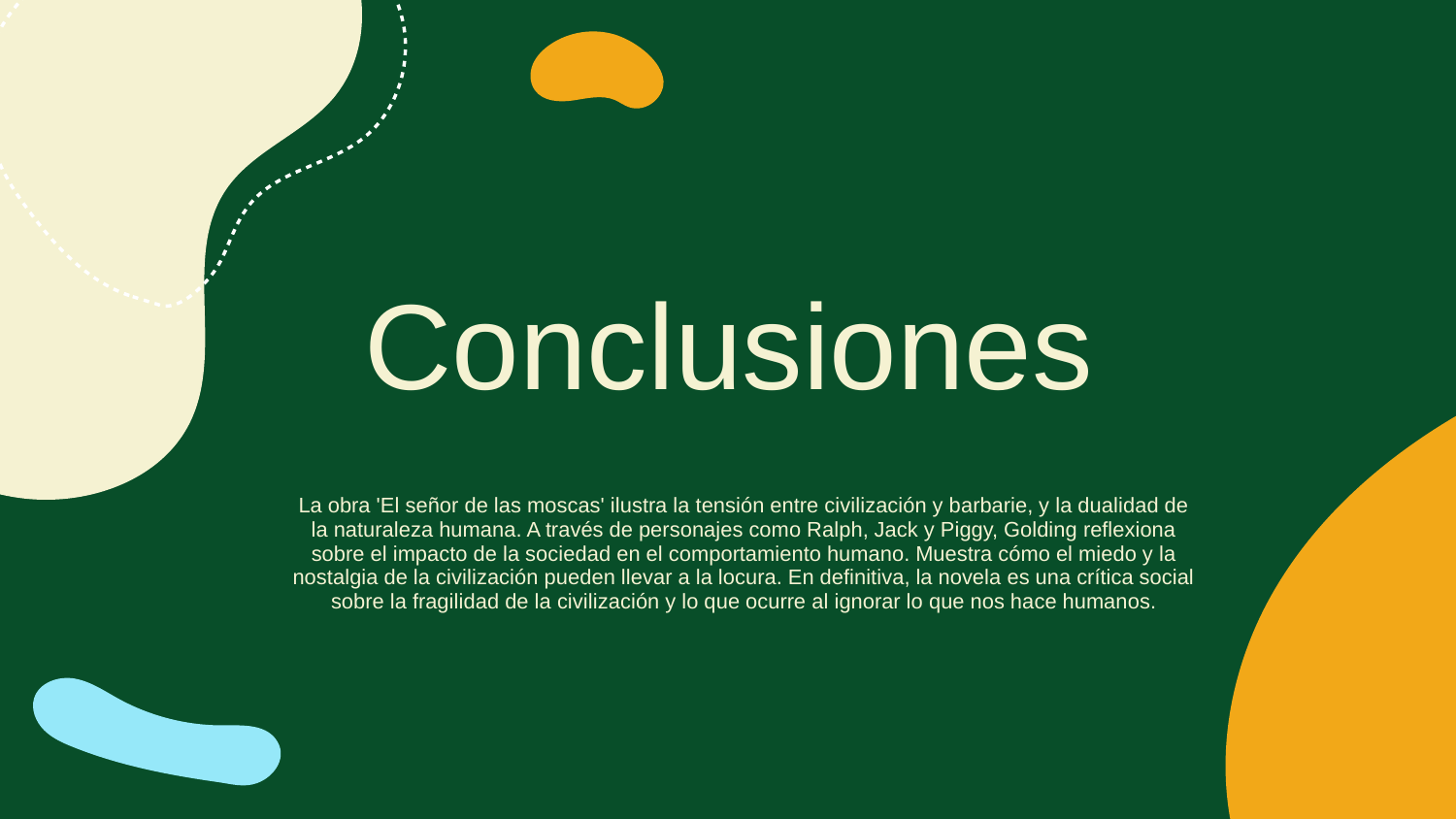

# Conclusiones
La obra 'El señor de las moscas' ilustra la tensión entre civilización y barbarie, y la dualidad de la naturaleza humana. A través de personajes como Ralph, Jack y Piggy, Golding reflexiona sobre el impacto de la sociedad en el comportamiento humano. Muestra cómo el miedo y la nostalgia de la civilización pueden llevar a la locura. En definitiva, la novela es una crítica social sobre la fragilidad de la civilización y lo que ocurre al ignorar lo que nos hace humanos.